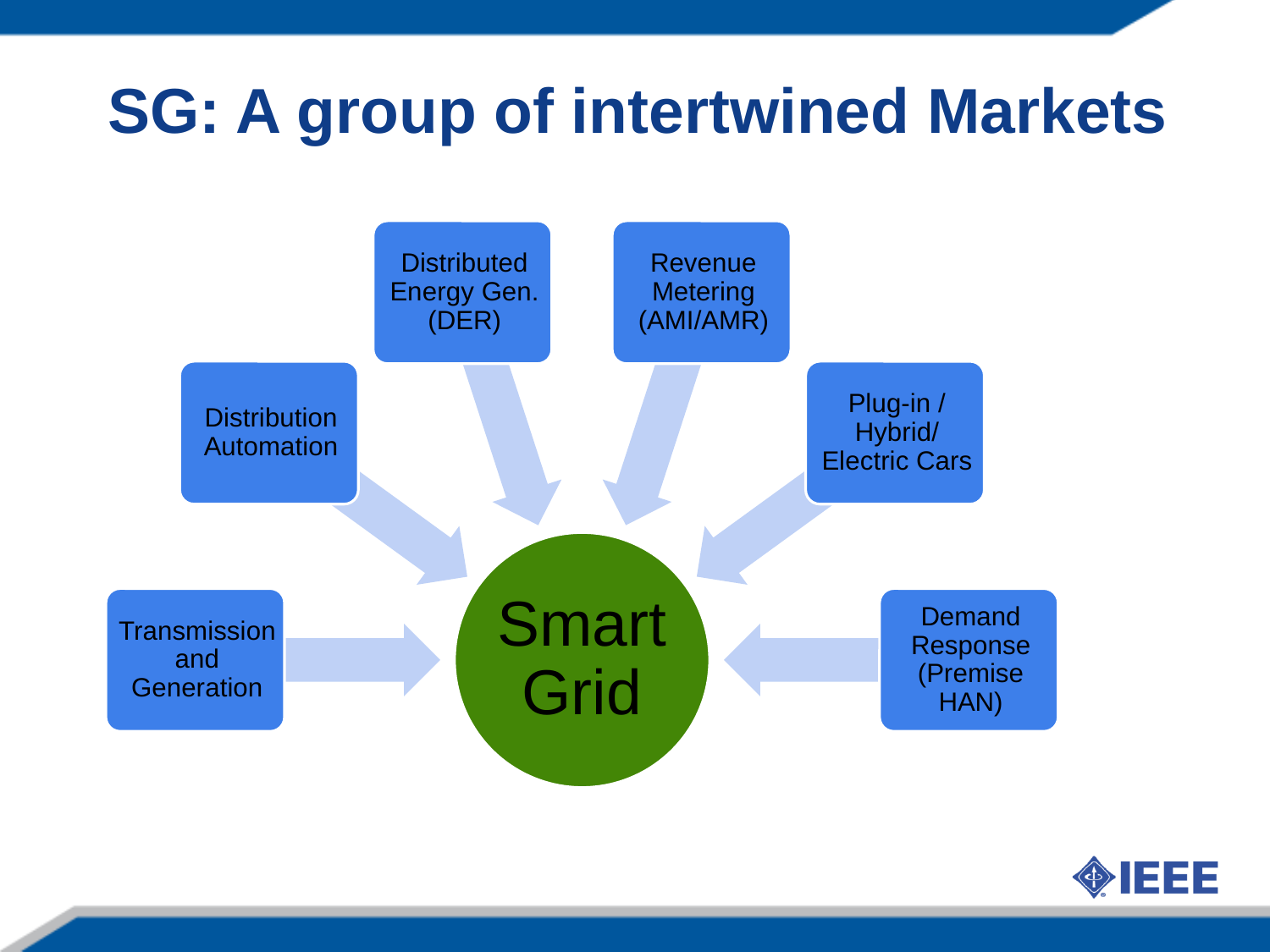

SG: A group of intertwined Markets
Smart Grid
Transmission and Generation
Distribution Automation
Distributed Energy Gen. (DER)
Revenue Metering (AMI/AMR)
Plug-in / Hybrid/ Electric Cars
Demand Response (Premise HAN)